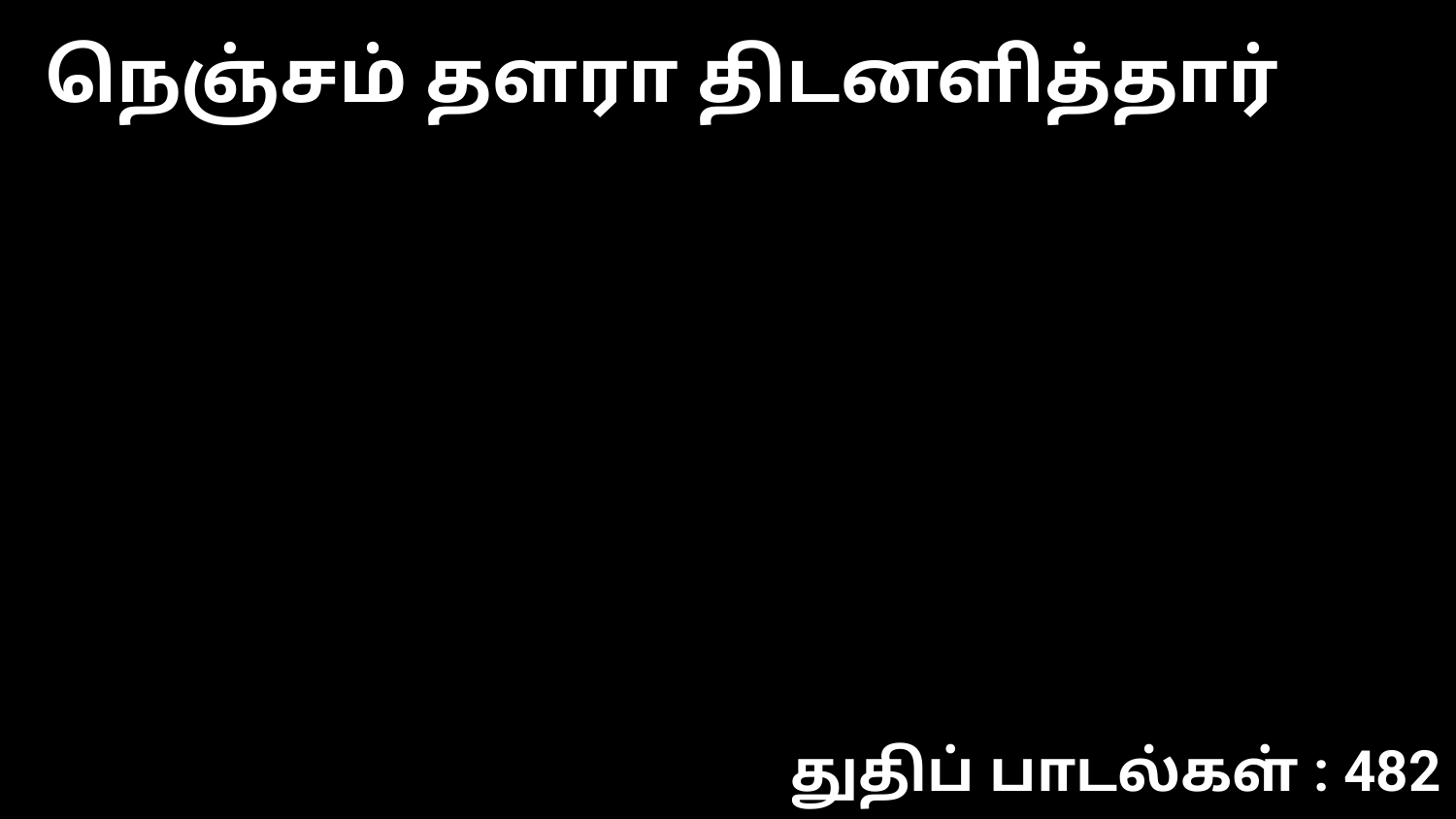

நெஞ்சம் தளரா திடனளித்தார்
துதிப் பாடல்கள் : 482